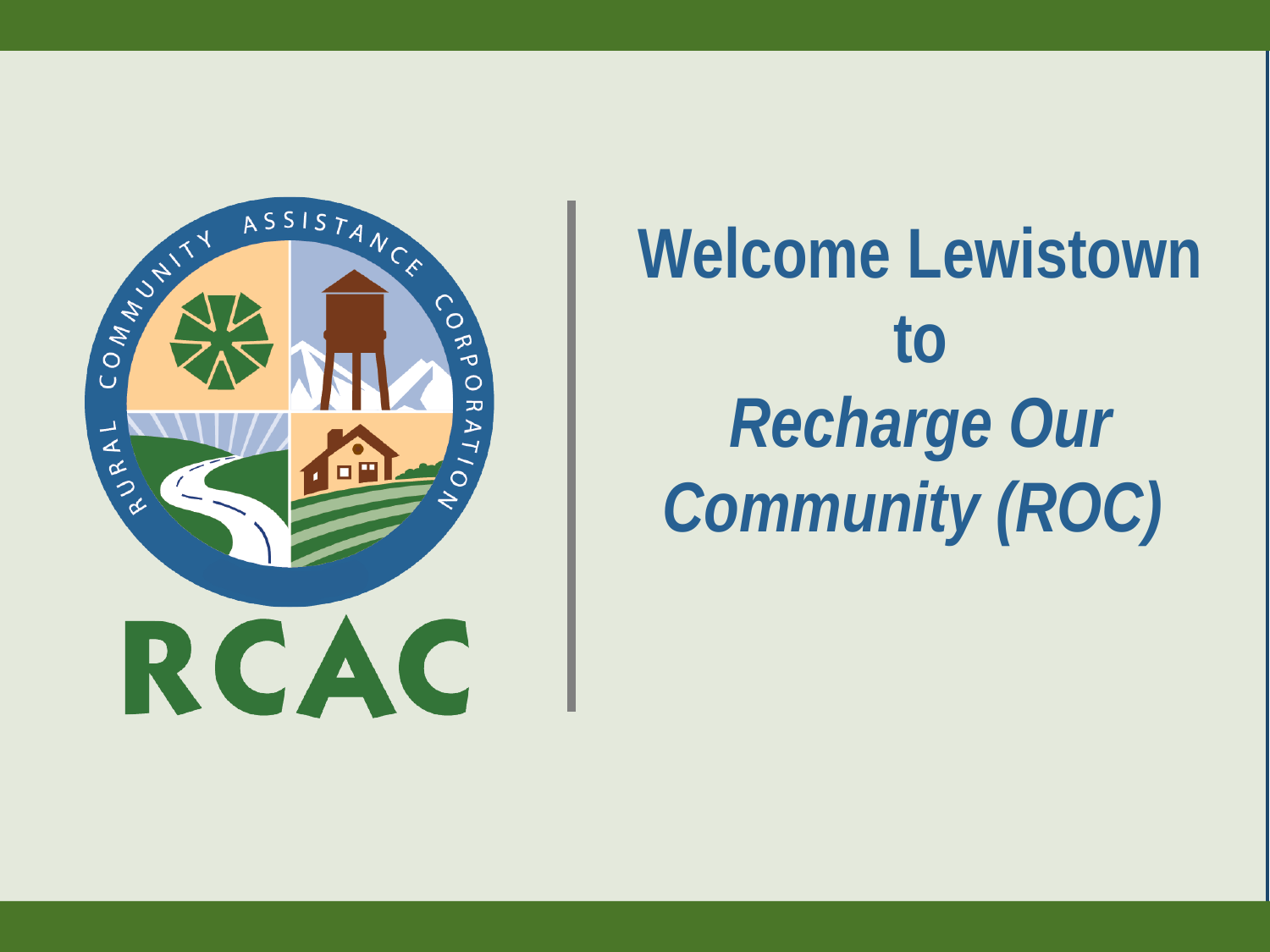

# Welcome Lewistown to Recharge Our Community (ROC)